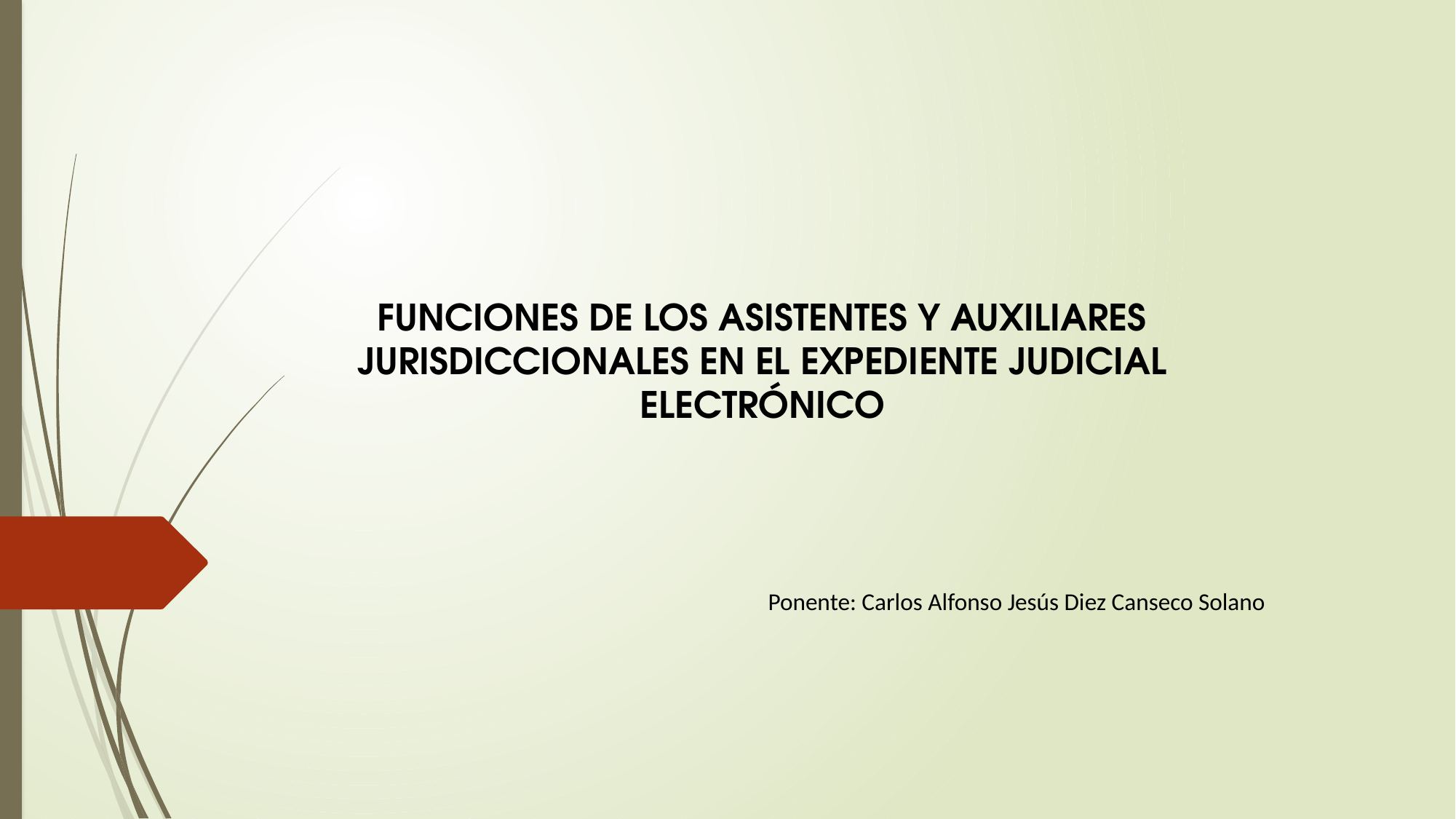

FUNCIONES DE LOS ASISTENTES Y AUXILIARES JURISDICCIONALES EN EL EXPEDIENTE JUDICIAL ELECTRÓNICO
Ponente: Carlos Alfonso Jesús Diez Canseco Solano